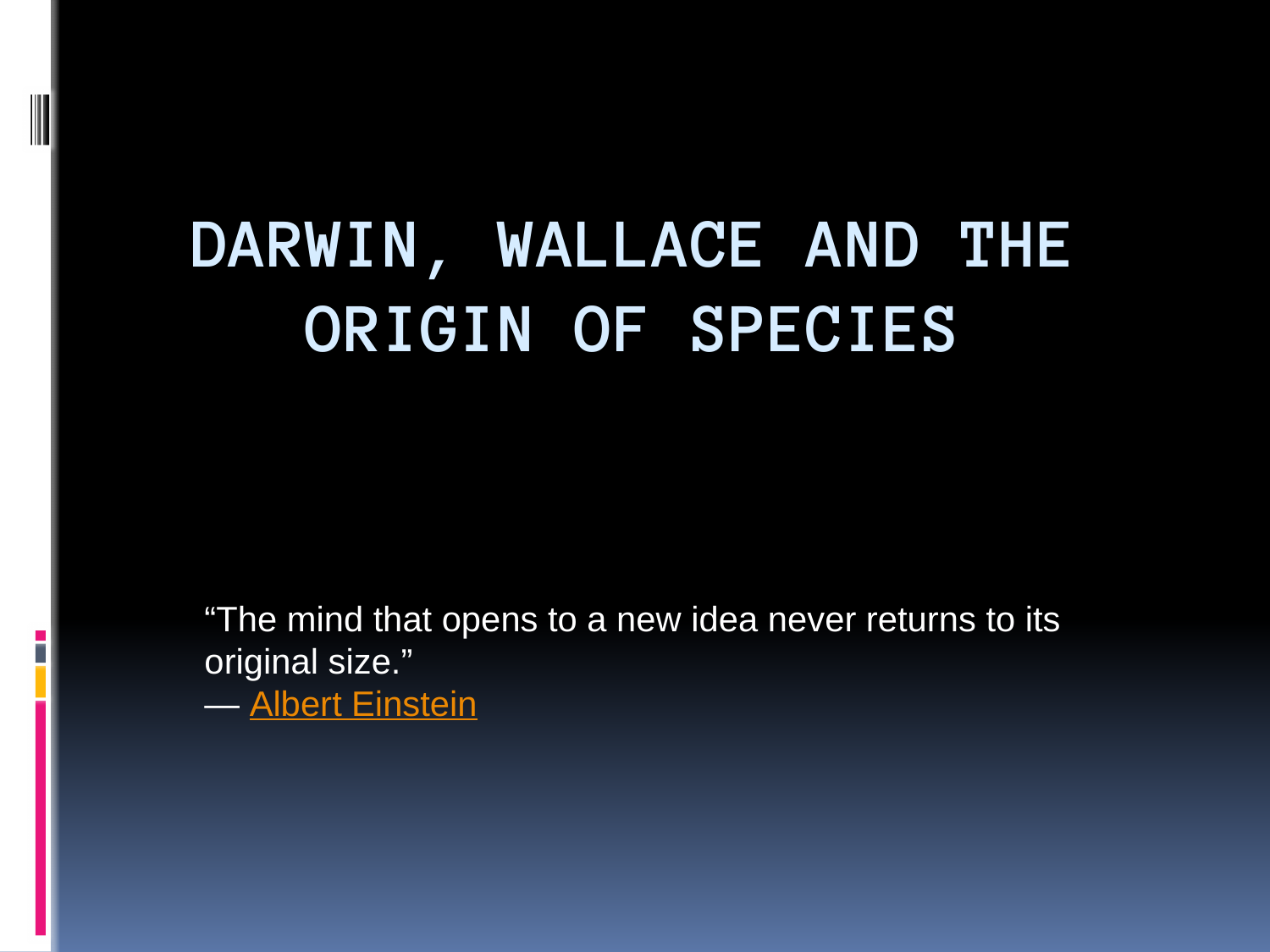

# Darwin, Wallace and the Origin of Species
“The mind that opens to a new idea never returns to its original size.”
― Albert Einstein